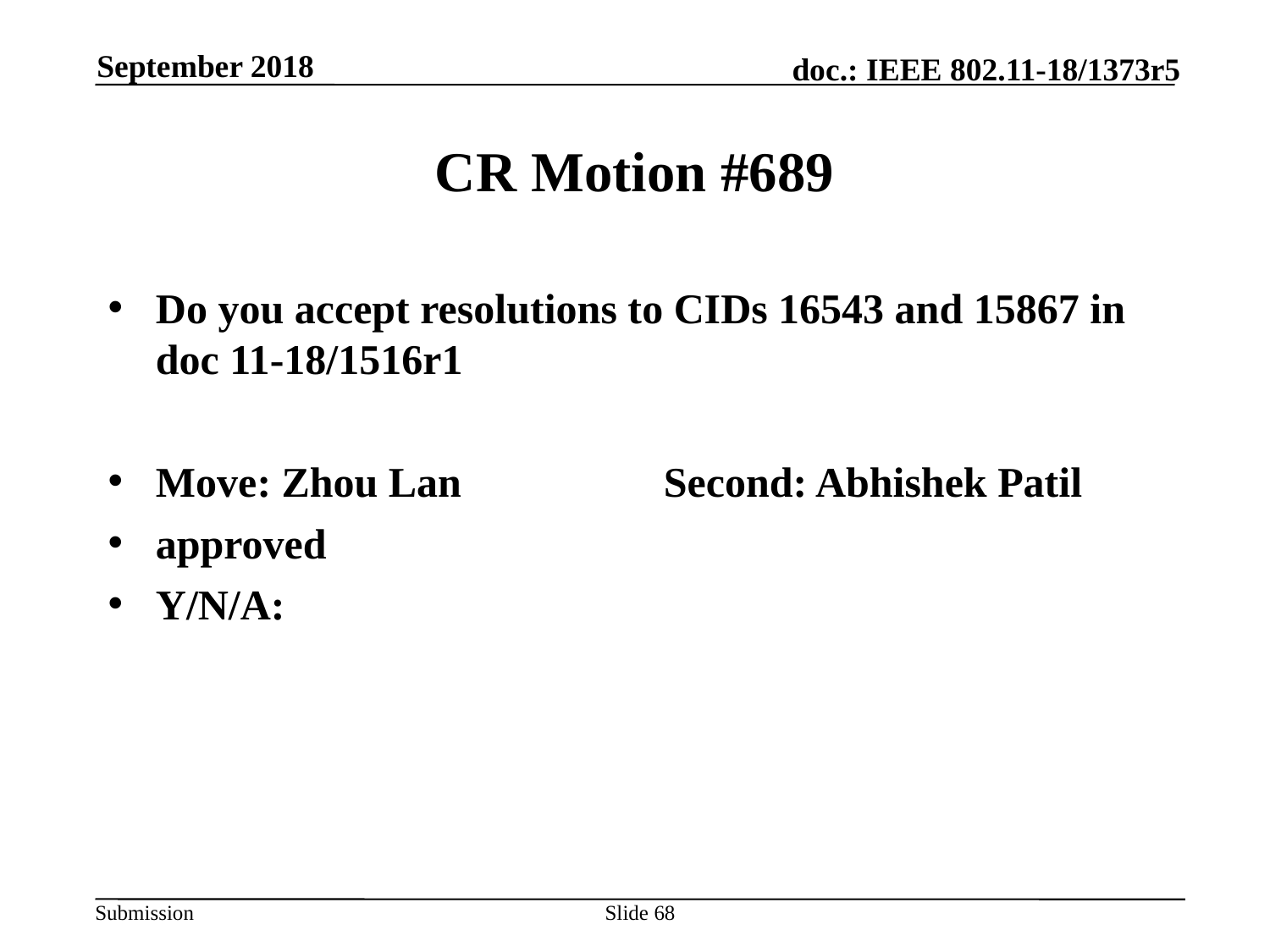

September 2018
# CR Motion #689
Do you accept resolutions to CIDs 16543 and 15867 in doc 11-18/1516r1

Move: Zhou Lan		Second: Abhishek Patil
approved
Y/N/A:

Slide 68